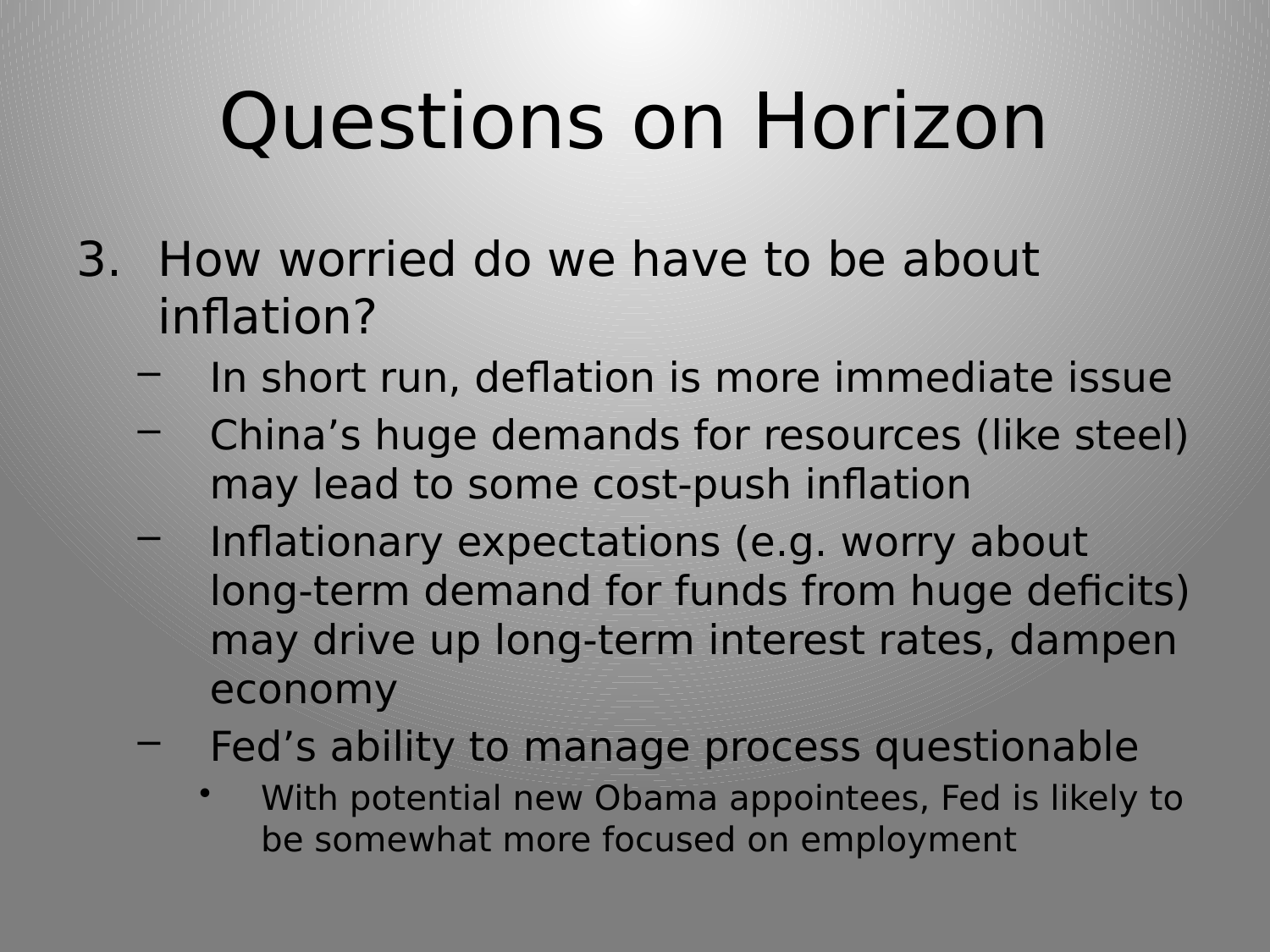

# Questions on Horizon
How worried do we have to be about inflation?
In short run, deflation is more immediate issue
China’s huge demands for resources (like steel) may lead to some cost-push inflation
Inflationary expectations (e.g. worry about long-term demand for funds from huge deficits) may drive up long-term interest rates, dampen economy
Fed’s ability to manage process questionable
With potential new Obama appointees, Fed is likely to be somewhat more focused on employment